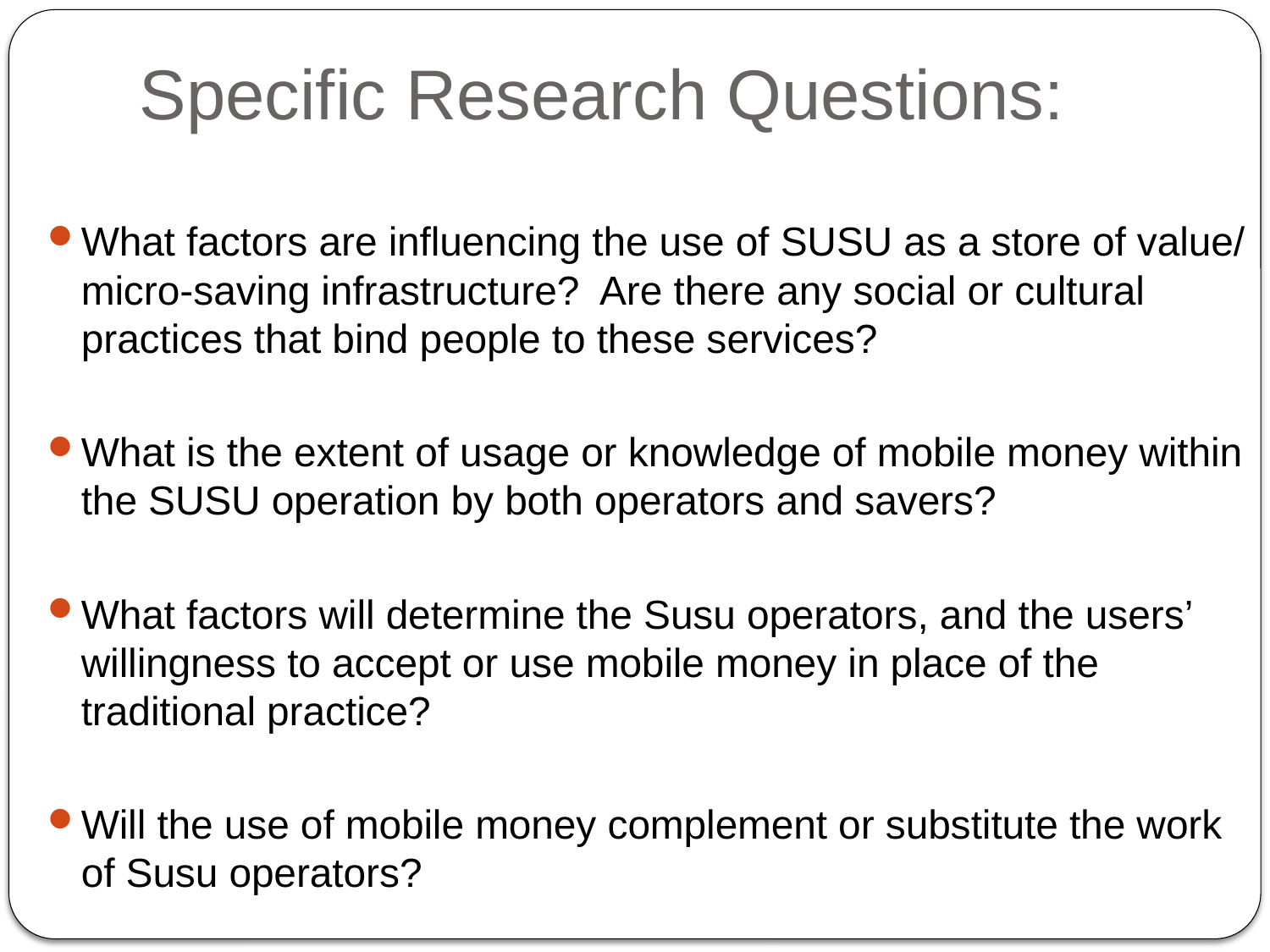

# Specific Research Questions:

What factors are influencing the use of SUSU as a store of value/ micro-saving infrastructure?  Are there any social or cultural practices that bind people to these services?

What is the extent of usage or knowledge of mobile money within the SUSU operation by both operators and savers?

What factors will determine the Susu operators, and the users’ willingness to accept or use mobile money in place of the traditional practice?

Will the use of mobile money complement or substitute the work of Susu operators?